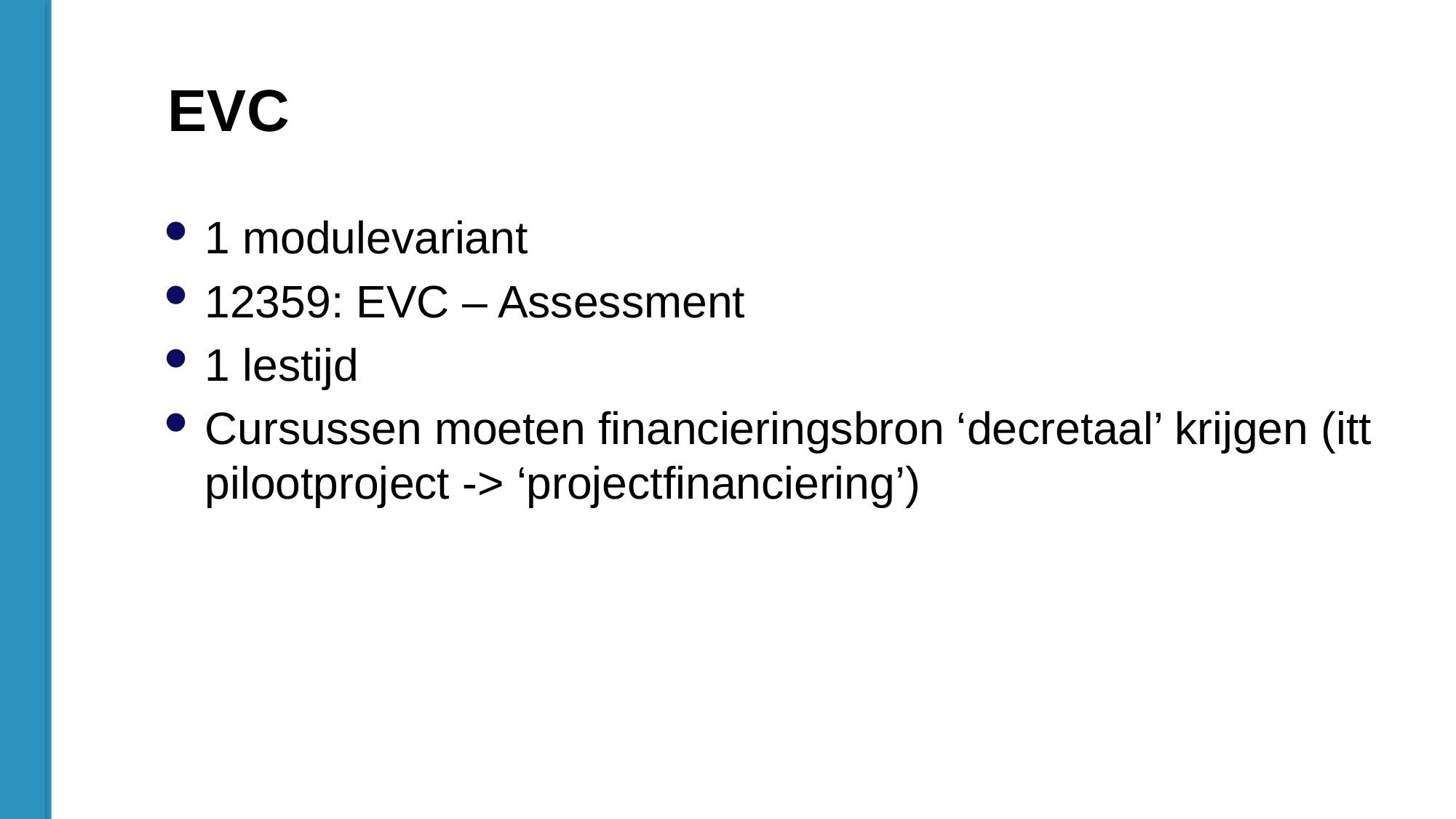

EVC
1 modulevariant
12359: EVC – Assessment
1 lestijd
Cursussen moeten financieringsbron ‘decretaal’ krijgen (itt pilootproject -> ‘projectfinanciering’)